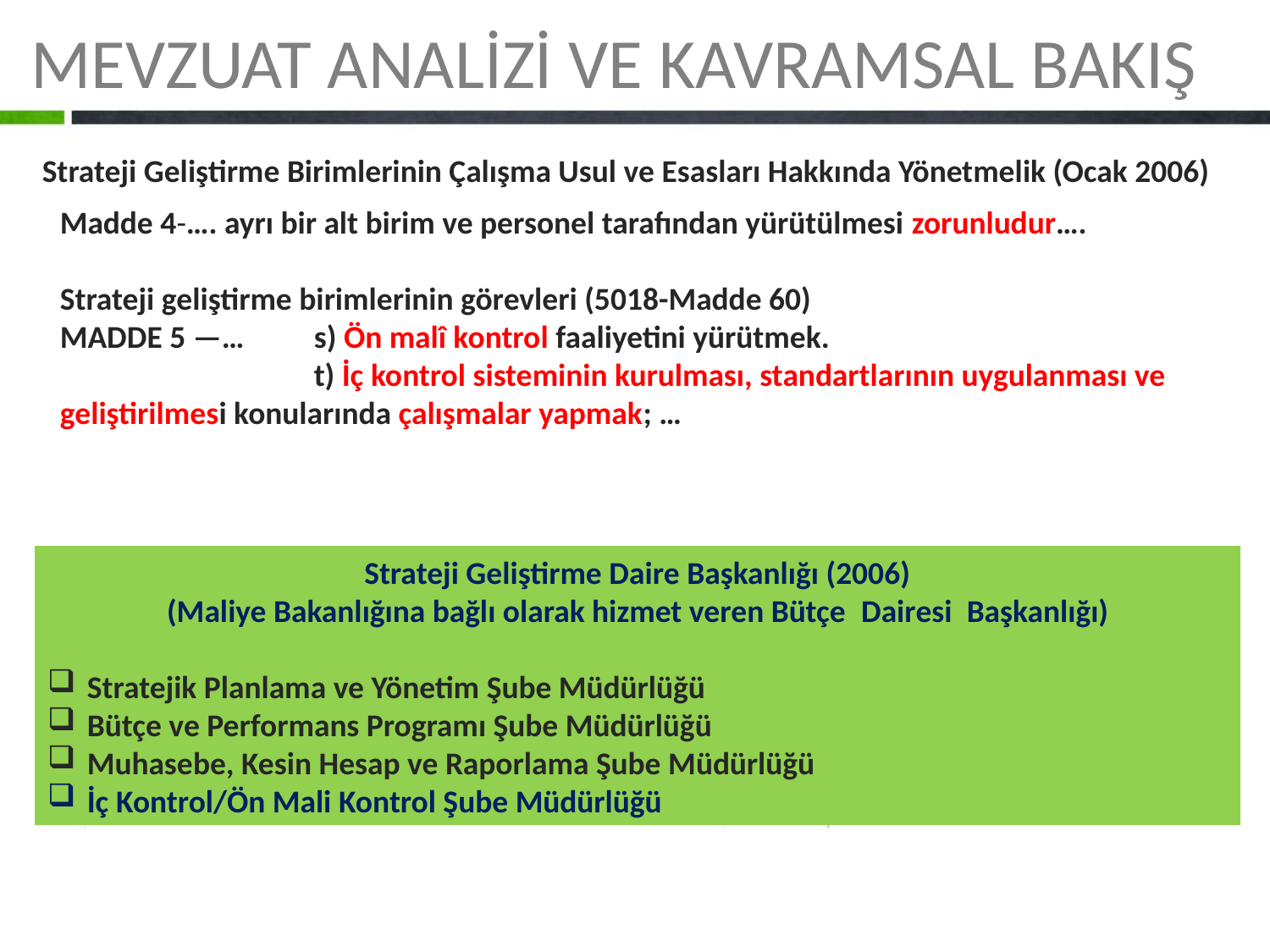

MEVZUAT ANALİZİ VE KAVRAMSAL BAKIŞ
Strateji Geliştirme Birimlerinin Çalışma Usul ve Esasları Hakkında Yönetmelik (Ocak 2006)
Madde 4-…. ayrı bir alt birim ve personel tarafından yürütülmesi zorunludur….

Strateji geliştirme birimlerinin görevleri (5018-Madde 60)
MADDE 5 —…	s) Ön malî kontrol faaliyetini yürütmek.
   		t) İç kontrol sisteminin kurulması, standartlarının uygulanması ve geliştirilmesi konularında çalışmalar yapmak; …
Strateji Geliştirme Daire Başkanlığı (2006)
(Maliye Bakanlığına bağlı olarak hizmet veren Bütçe  Dairesi  Başkanlığı)

Stratejik Planlama ve Yönetim Şube Müdürlüğü
Bütçe ve Performans Programı Şube Müdürlüğü
Muhasebe, Kesin Hesap ve Raporlama Şube Müdürlüğü
İç Kontrol/Ön Mali Kontrol Şube Müdürlüğü